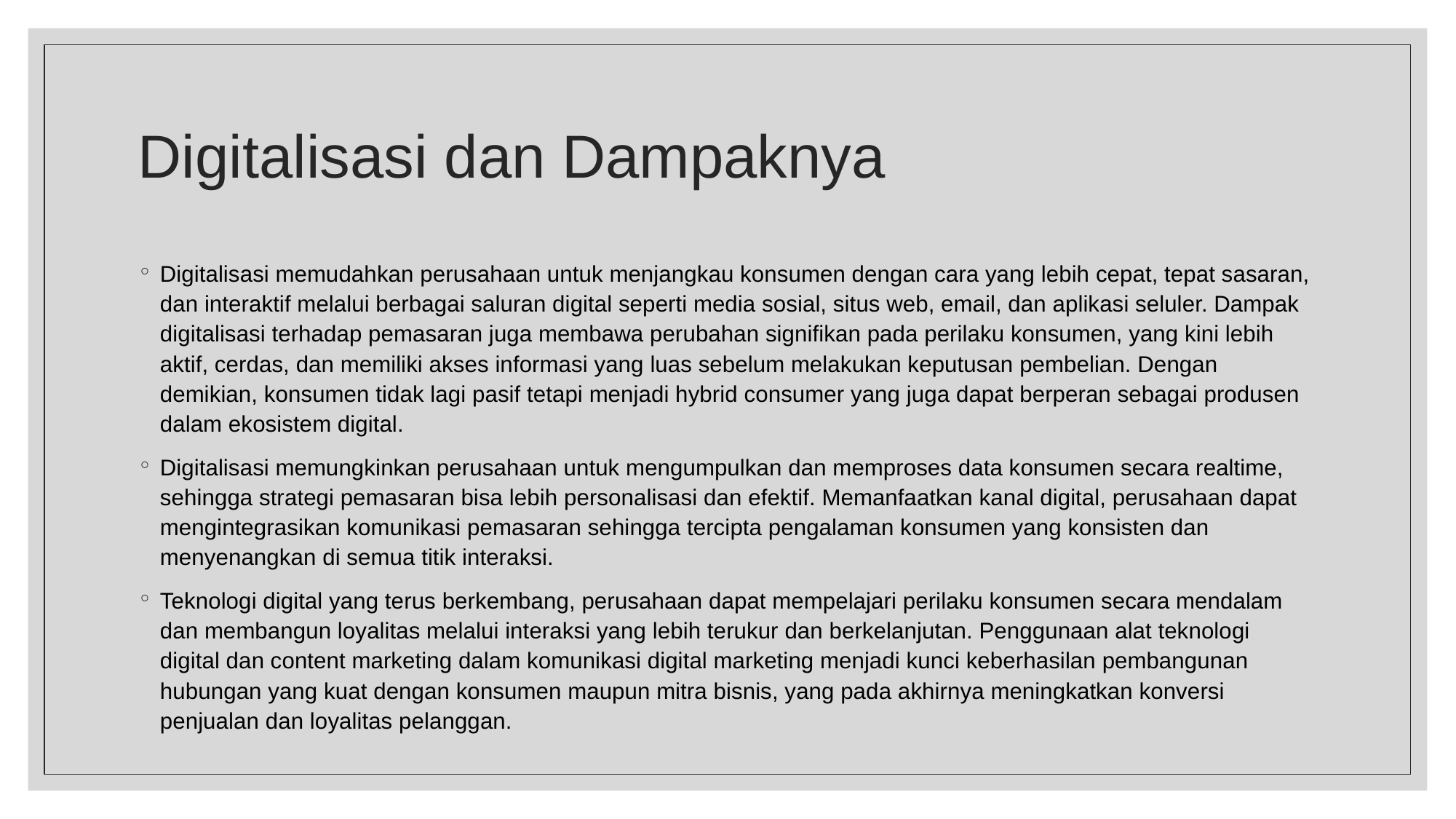

# Digitalisasi dan Dampaknya
Digitalisasi memudahkan perusahaan untuk menjangkau konsumen dengan cara yang lebih cepat, tepat sasaran, dan interaktif melalui berbagai saluran digital seperti media sosial, situs web, email, dan aplikasi seluler. Dampak digitalisasi terhadap pemasaran juga membawa perubahan signifikan pada perilaku konsumen, yang kini lebih aktif, cerdas, dan memiliki akses informasi yang luas sebelum melakukan keputusan pembelian. Dengan demikian, konsumen tidak lagi pasif tetapi menjadi hybrid consumer yang juga dapat berperan sebagai produsen dalam ekosistem digital.
Digitalisasi memungkinkan perusahaan untuk mengumpulkan dan memproses data konsumen secara realtime, sehingga strategi pemasaran bisa lebih personalisasi dan efektif. Memanfaatkan kanal digital, perusahaan dapat mengintegrasikan komunikasi pemasaran sehingga tercipta pengalaman konsumen yang konsisten dan menyenangkan di semua titik interaksi.
Teknologi digital yang terus berkembang, perusahaan dapat mempelajari perilaku konsumen secara mendalam dan membangun loyalitas melalui interaksi yang lebih terukur dan berkelanjutan. Penggunaan alat teknologi digital dan content marketing dalam komunikasi digital marketing menjadi kunci keberhasilan pembangunan hubungan yang kuat dengan konsumen maupun mitra bisnis, yang pada akhirnya meningkatkan konversi penjualan dan loyalitas pelanggan.